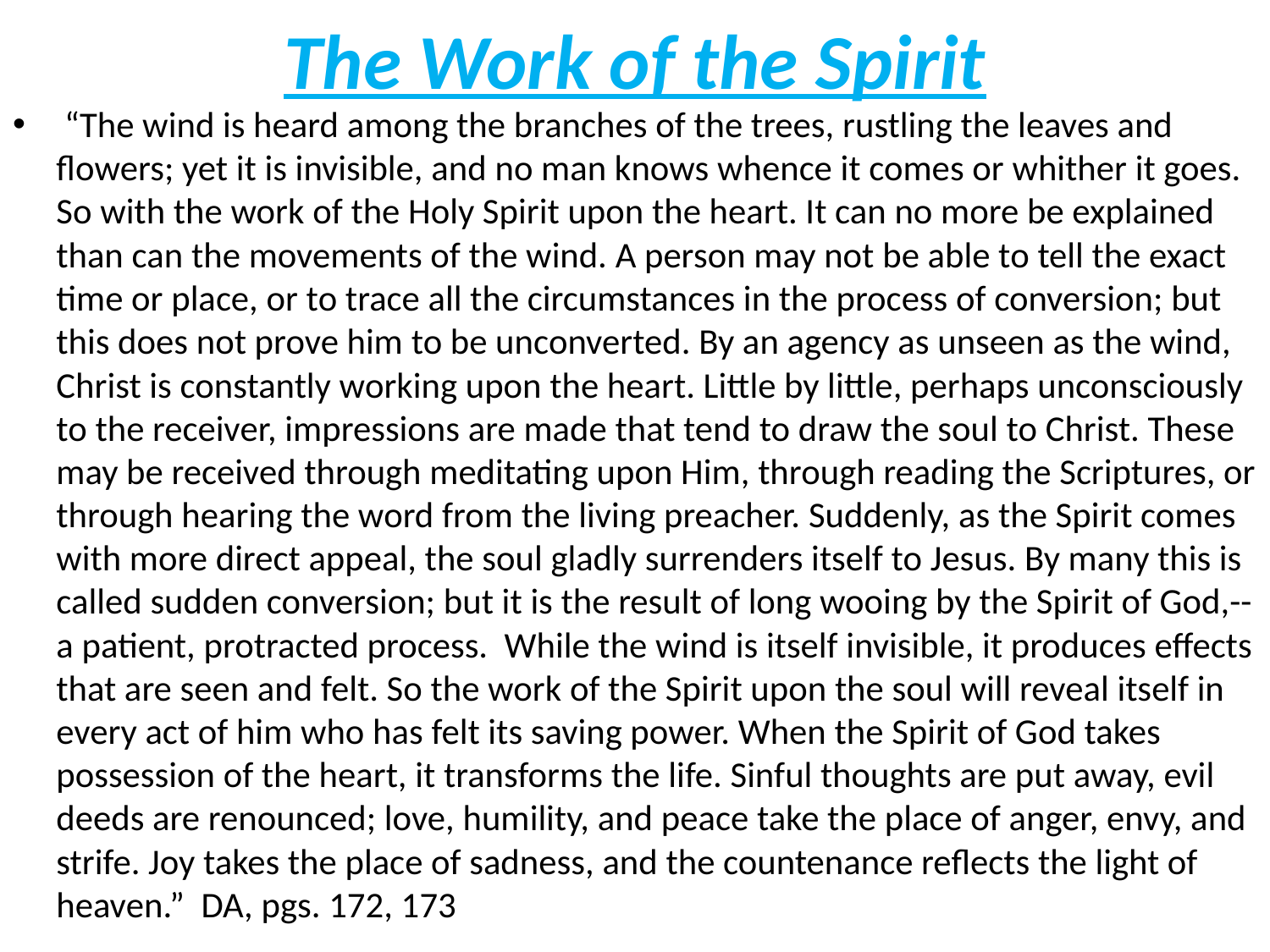

# The Work of the Spirit
 “The wind is heard among the branches of the trees, rustling the leaves and flowers; yet it is invisible, and no man knows whence it comes or whither it goes. So with the work of the Holy Spirit upon the heart. It can no more be explained than can the movements of the wind. A person may not be able to tell the exact time or place, or to trace all the circumstances in the process of conversion; but this does not prove him to be unconverted. By an agency as unseen as the wind, Christ is constantly working upon the heart. Little by little, perhaps unconsciously to the receiver, impressions are made that tend to draw the soul to Christ. These may be received through meditating upon Him, through reading the Scriptures, or through hearing the word from the living preacher. Suddenly, as the Spirit comes with more direct appeal, the soul gladly surrenders itself to Jesus. By many this is called sudden conversion; but it is the result of long wooing by the Spirit of God,--a patient, protracted process.  While the wind is itself invisible, it produces effects that are seen and felt. So the work of the Spirit upon the soul will reveal itself in every act of him who has felt its saving power. When the Spirit of God takes possession of the heart, it transforms the life. Sinful thoughts are put away, evil deeds are renounced; love, humility, and peace take the place of anger, envy, and strife. Joy takes the place of sadness, and the countenance reflects the light of heaven.”  DA, pgs. 172, 173